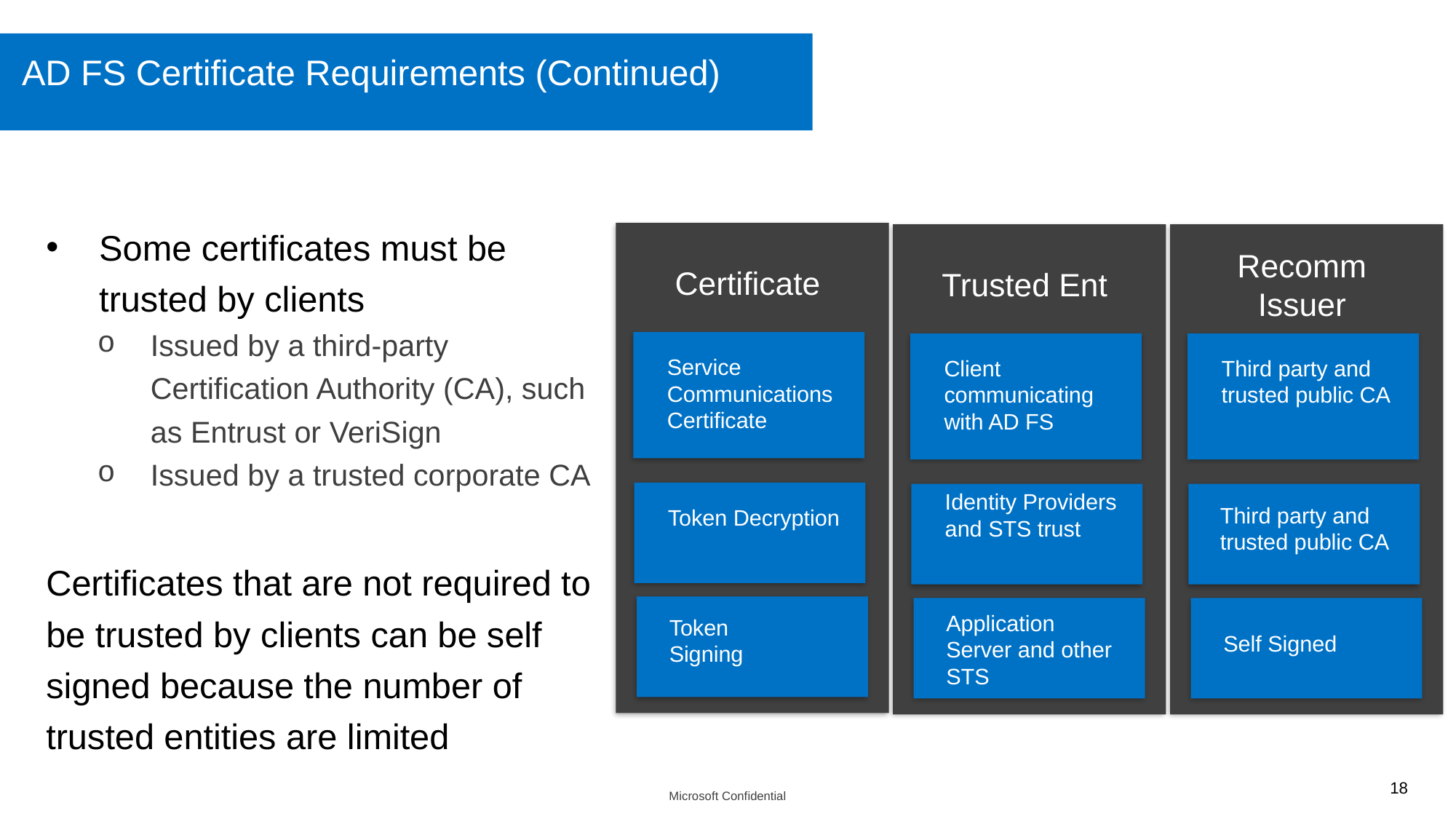

# AD FS Certificate Requirements (Continued)
Some certificates must be trusted by clients
Issued by a third-party Certification Authority (CA), such as Entrust or VeriSign
Issued by a trusted corporate CA

Certificates that are not required to be trusted by clients can be self signed because the number of trusted entities are limited

Recomm
Issuer
Certificate
Trusted Ent

Service Communications Certificate
Third party and trusted public CA
Client communicating with AD FS
Identity Providers and STS trust

Third party and trusted public CA
Token Decryption

Application Server and other STS
Token
Signing
Self Signed
18